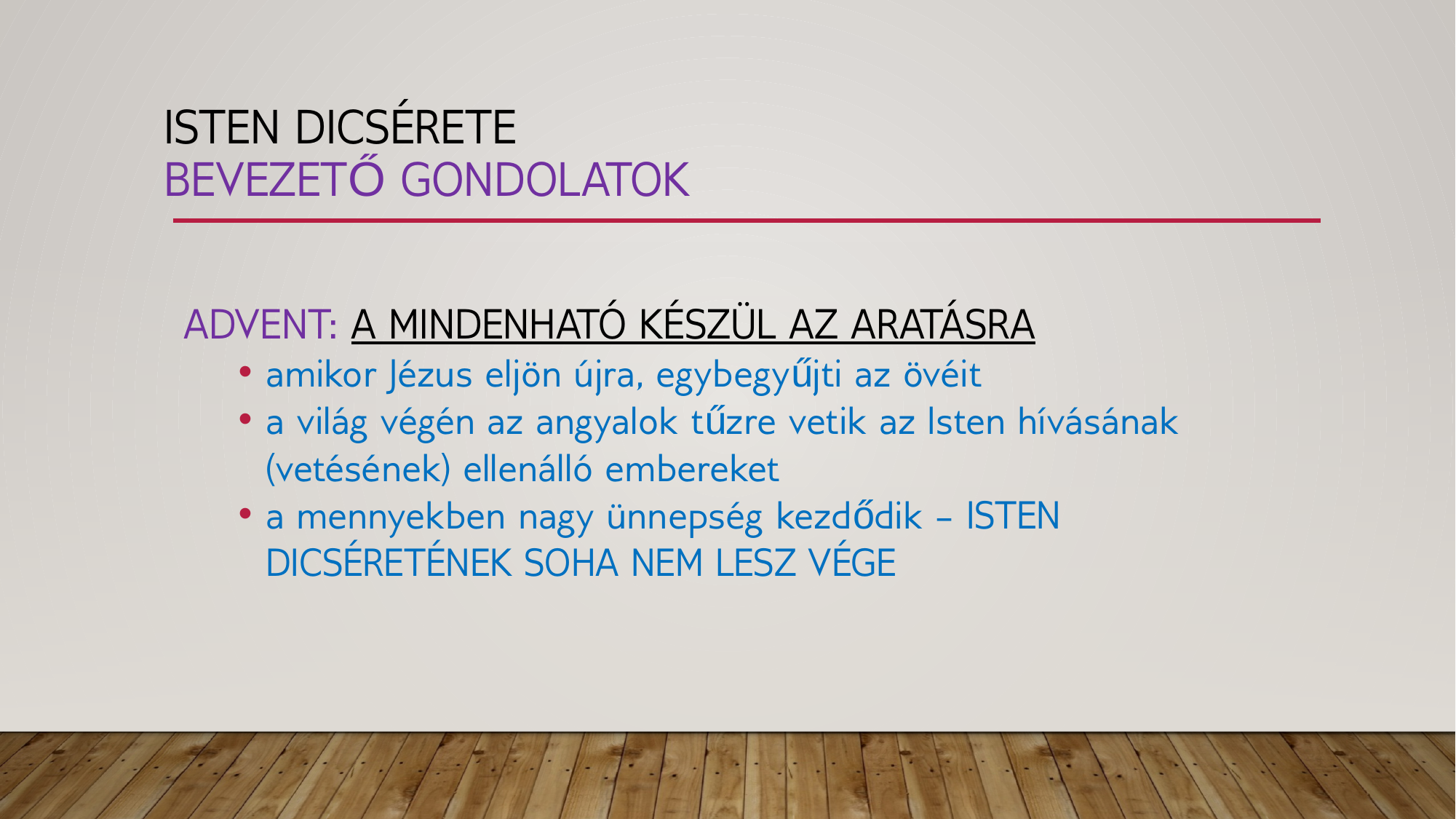

# Isten dicsérete bevezető gondolatok

ADVENT: A MINDENHATÓ KÉSZÜL AZ ARATÁSRA
amikor Jézus eljön újra, egybegyűjti az övéit
a világ végén az angyalok tűzre vetik az Isten hívásának (vetésének) ellenálló embereket
a mennyekben nagy ünnepség kezdődik – ISTEN DICSÉRETÉNEK SOHA NEM LESZ VÉGE